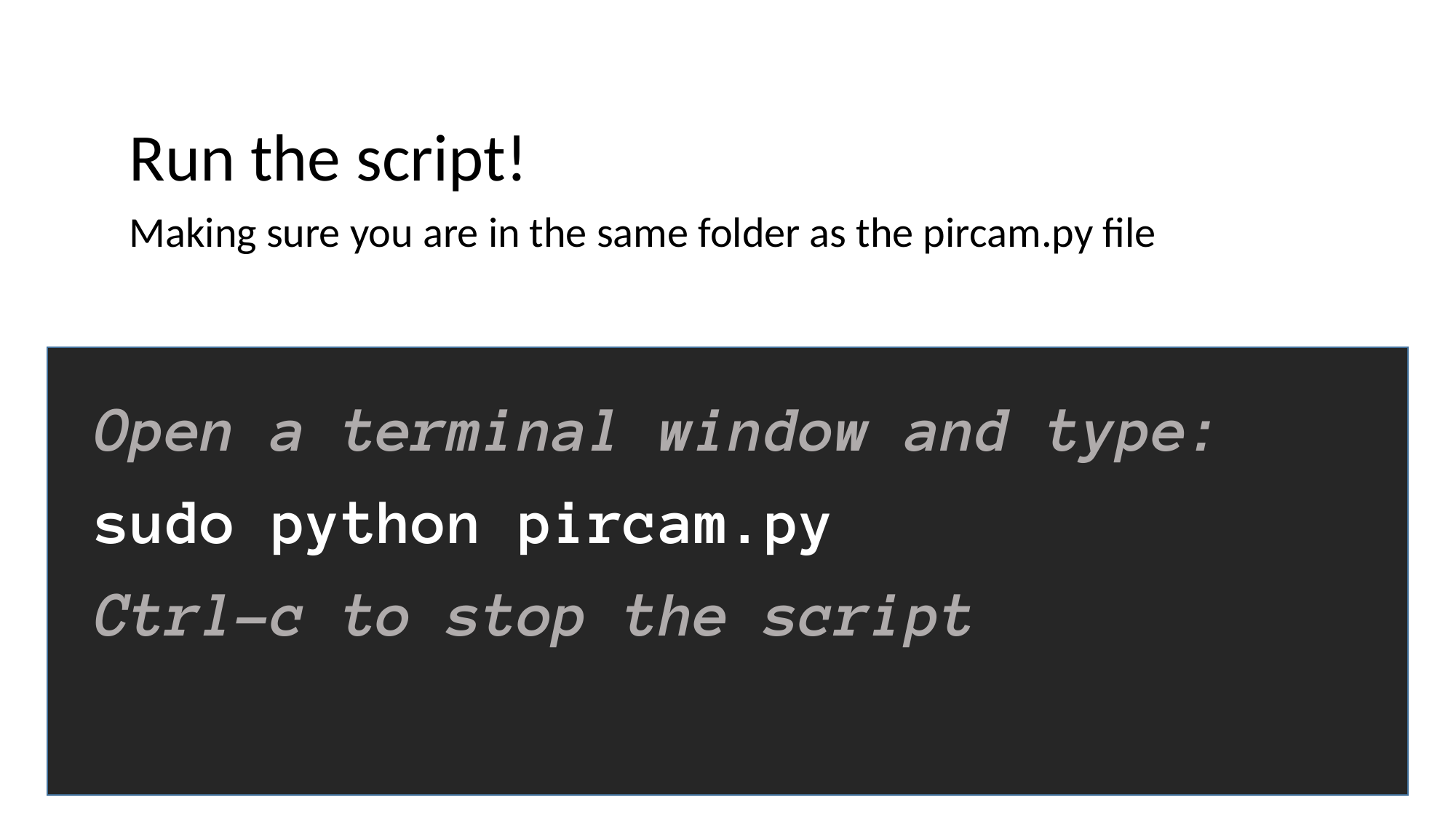

Run the script!
Making sure you are in the same folder as the pircam.py file

Open a terminal window and type:
sudo python pircam.py
Ctrl-c to stop the script